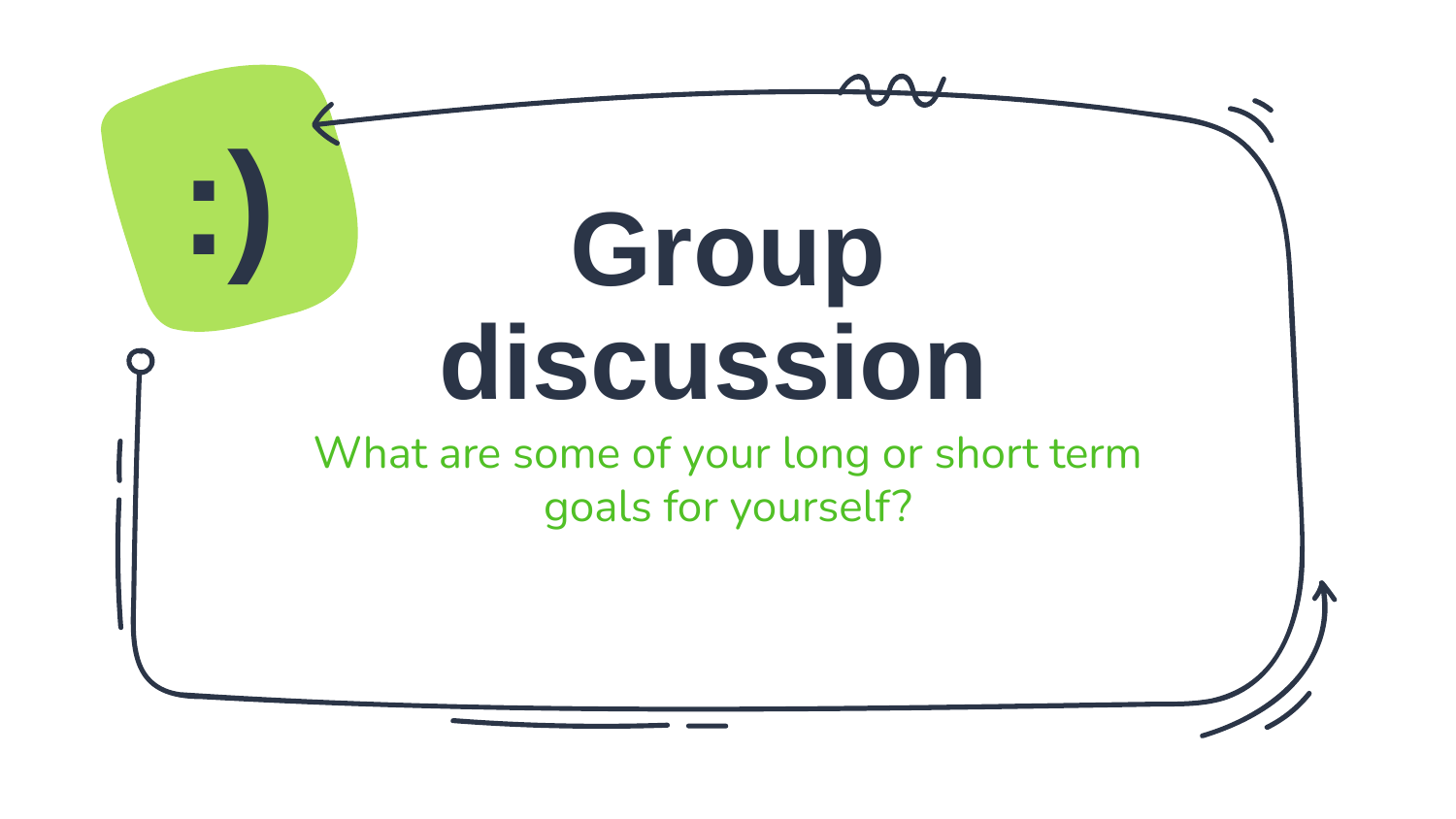

:)
# Group discussion
What are some of your long or short term goals for yourself?